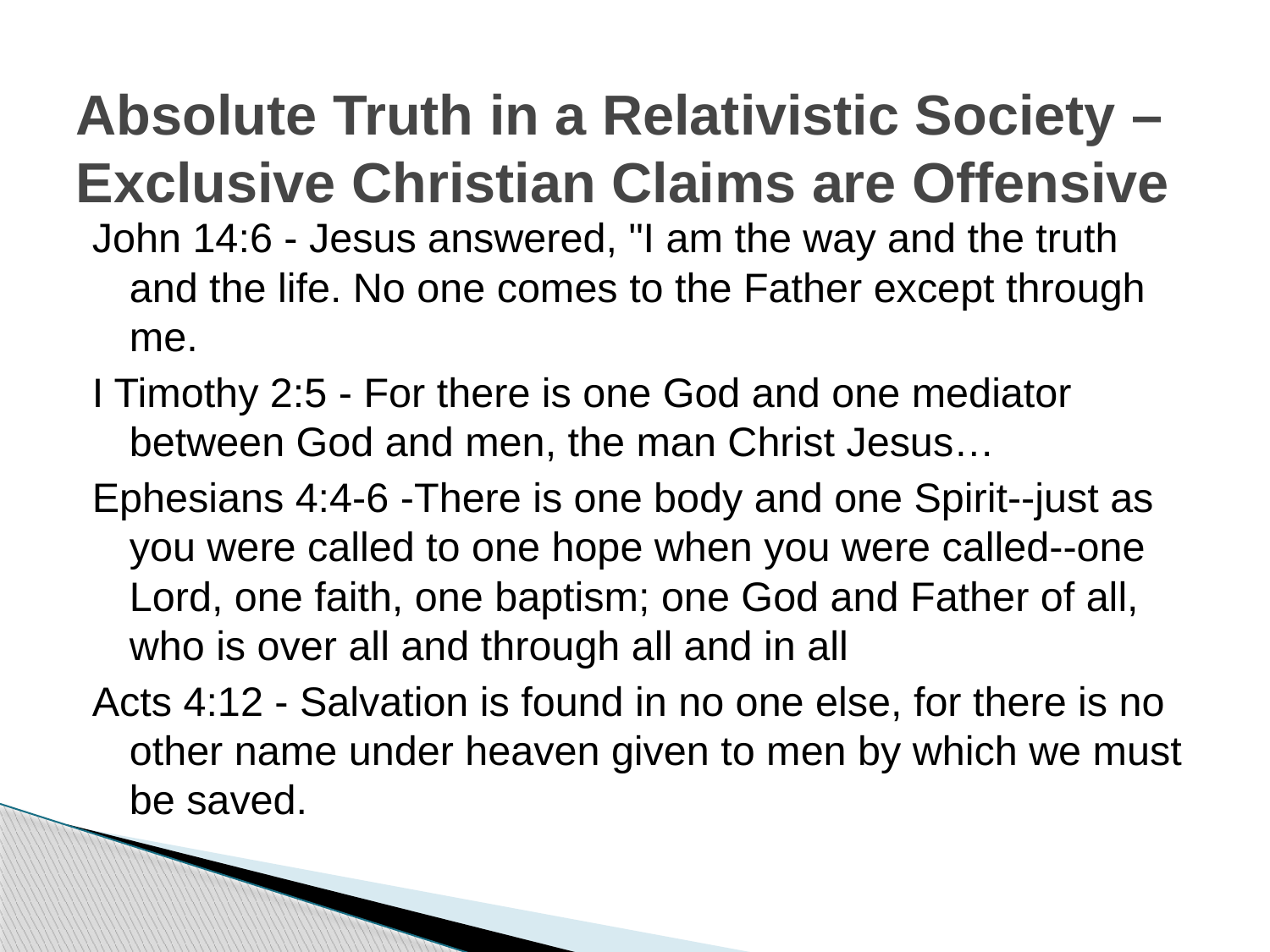

# Absolute Truth in a Relativistic Society – Exclusive Christian Claims are Offensive
John 14:6 - Jesus answered, "I am the way and the truth and the life. No one comes to the Father except through me.
I Timothy 2:5 - For there is one God and one mediator between God and men, the man Christ Jesus…
Ephesians 4:4-6 -There is one body and one Spirit--just as you were called to one hope when you were called--one Lord, one faith, one baptism; one God and Father of all, who is over all and through all and in all
Acts 4:12 - Salvation is found in no one else, for there is no other name under heaven given to men by which we must be saved.